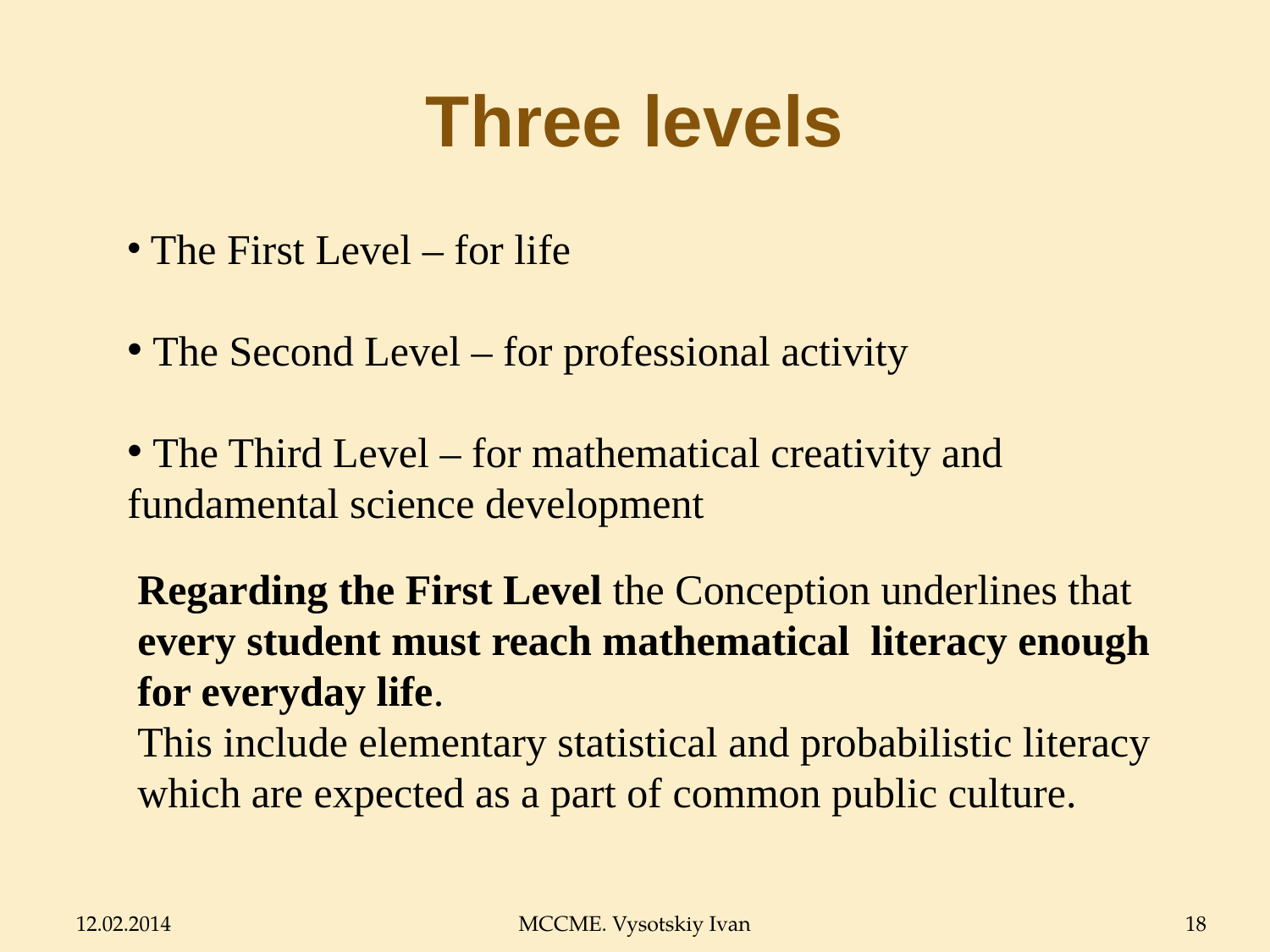

# Three levels
 The First Level – for life

 The Second Level – for professional activity

 The Third Level – for mathematical creativity and fundamental science development
Regarding the First Level the Conception underlines that every student must reach mathematical  literacy enough for everyday life.
This include elementary statistical and probabilistic literacy which are expected as a part of common public culture.
12.02.2014
MCCME. Vysotskiy Ivan
18